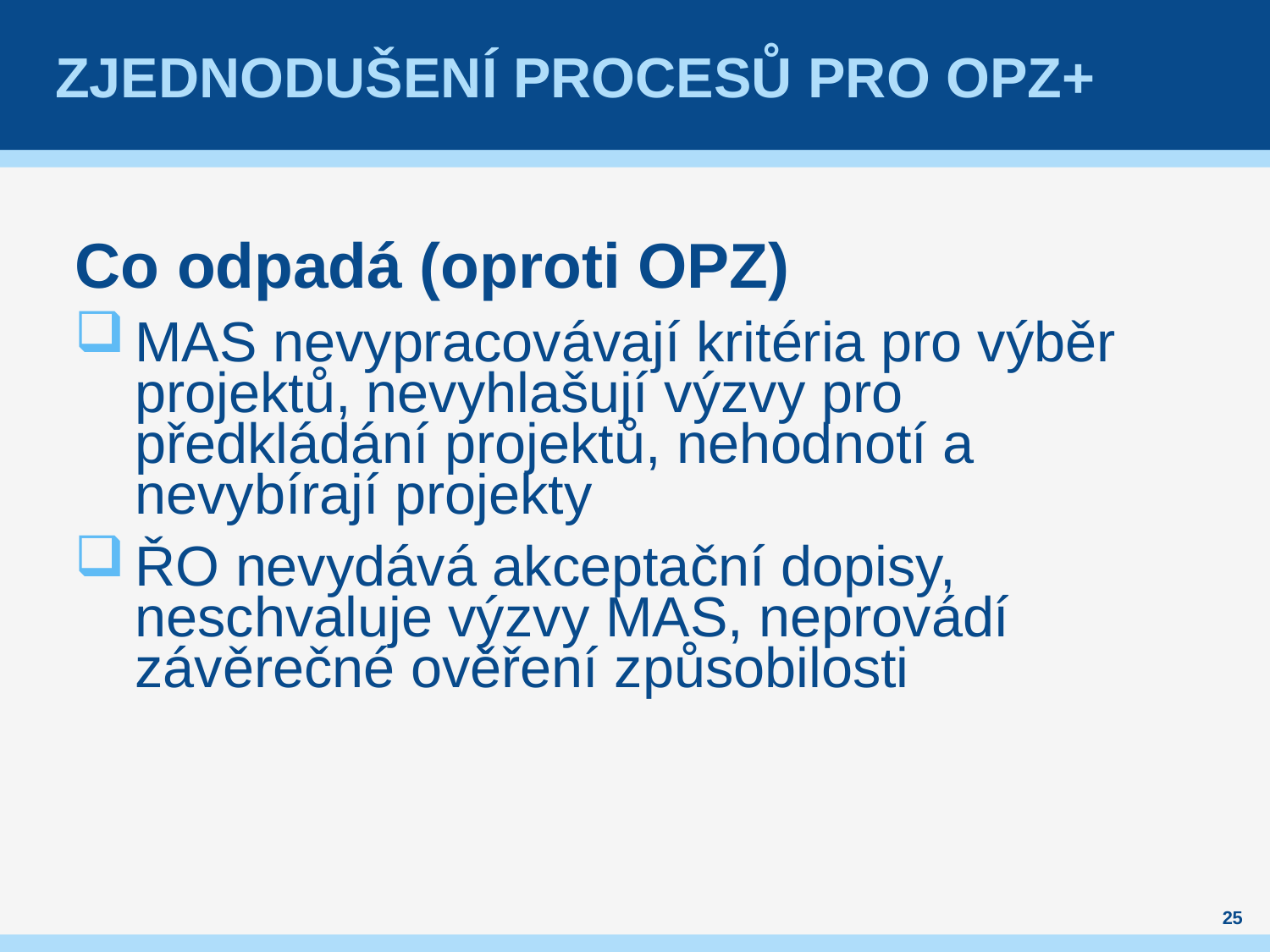

# Zjednodušení procesů pro OPZ+
Co odpadá (oproti OPZ)
MAS nevypracovávají kritéria pro výběr projektů, nevyhlašují výzvy pro předkládání projektů, nehodnotí a nevybírají projekty
ŘO nevydává akceptační dopisy, neschvaluje výzvy MAS, neprovádí závěrečné ověření způsobilosti

25